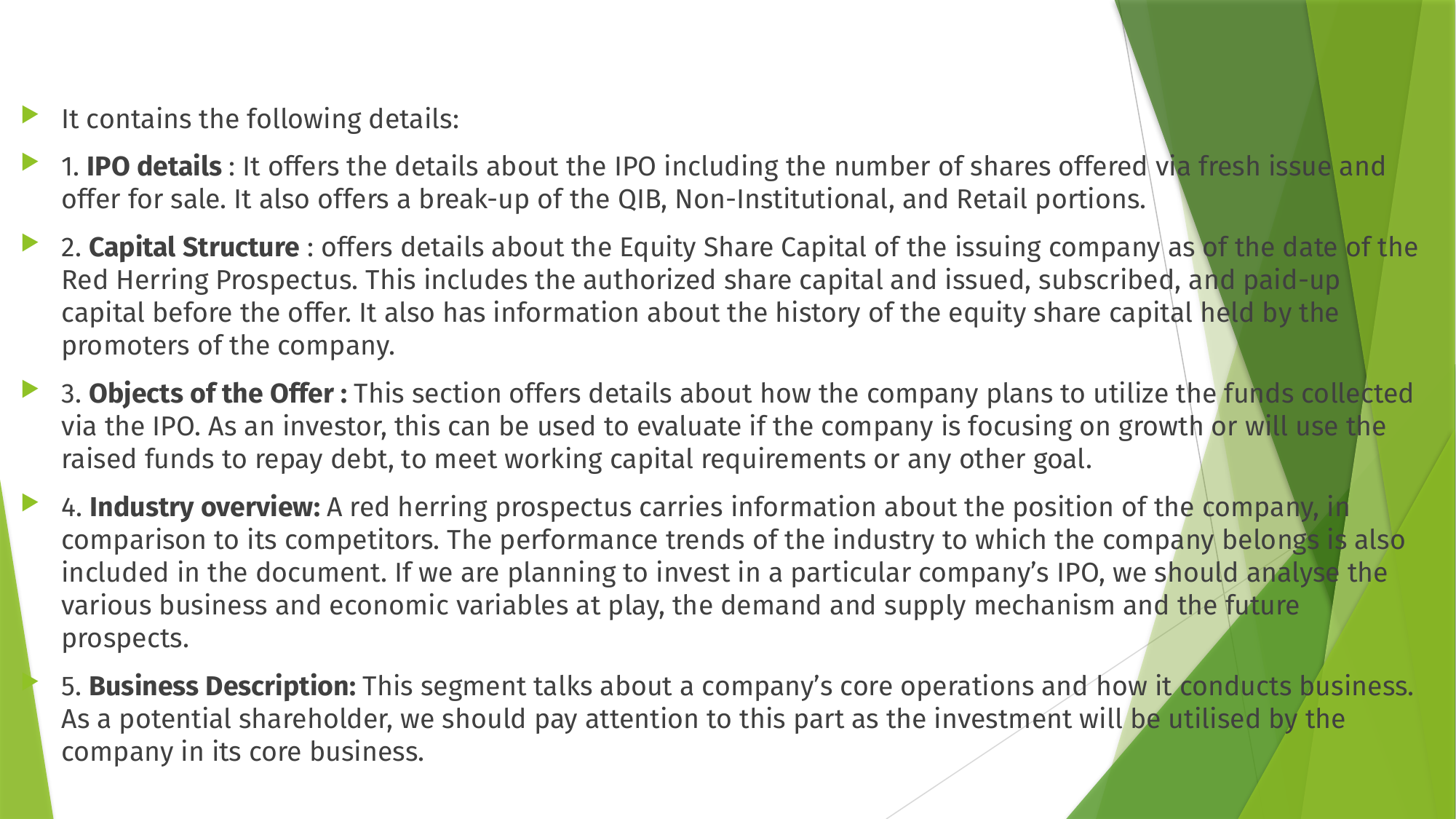

#
It contains the following details:
1. IPO details : It offers the details about the IPO including the number of shares offered via fresh issue and offer for sale. It also offers a break-up of the QIB, Non-Institutional, and Retail portions.
2. Capital Structure : offers details about the Equity Share Capital of the issuing company as of the date of the Red Herring Prospectus. This includes the authorized share capital and issued, subscribed, and paid-up capital before the offer. It also has information about the history of the equity share capital held by the promoters of the company.
3. Objects of the Offer : This section offers details about how the company plans to utilize the funds collected via the IPO. As an investor, this can be used to evaluate if the company is focusing on growth or will use the raised funds to repay debt, to meet working capital requirements or any other goal.
4. Industry overview: A red herring prospectus carries information about the position of the company, in comparison to its competitors. The performance trends of the industry to which the company belongs is also included in the document. If we are planning to invest in a particular company’s IPO, we should analyse the various business and economic variables at play, the demand and supply mechanism and the future prospects.
5. Business Description: This segment talks about a company’s core operations and how it conducts business. As a potential shareholder, we should pay attention to this part as the investment will be utilised by the company in its core business.